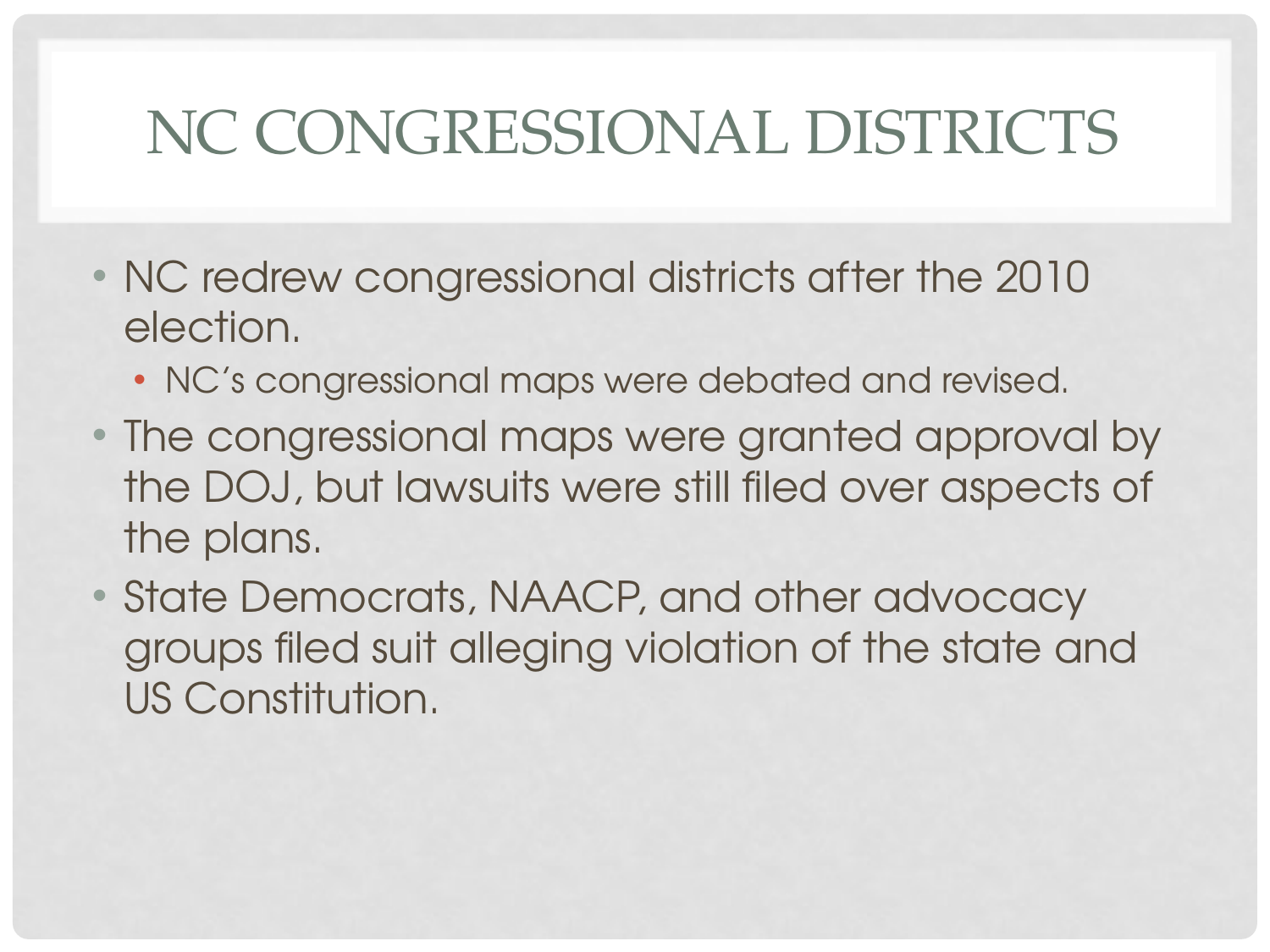

# NC Congressional Districts
NC redrew congressional districts after the 2010 election.
NC’s congressional maps were debated and revised.
The congressional maps were granted approval by the DOJ, but lawsuits were still filed over aspects of the plans.
State Democrats, NAACP, and other advocacy groups filed suit alleging violation of the state and US Constitution.